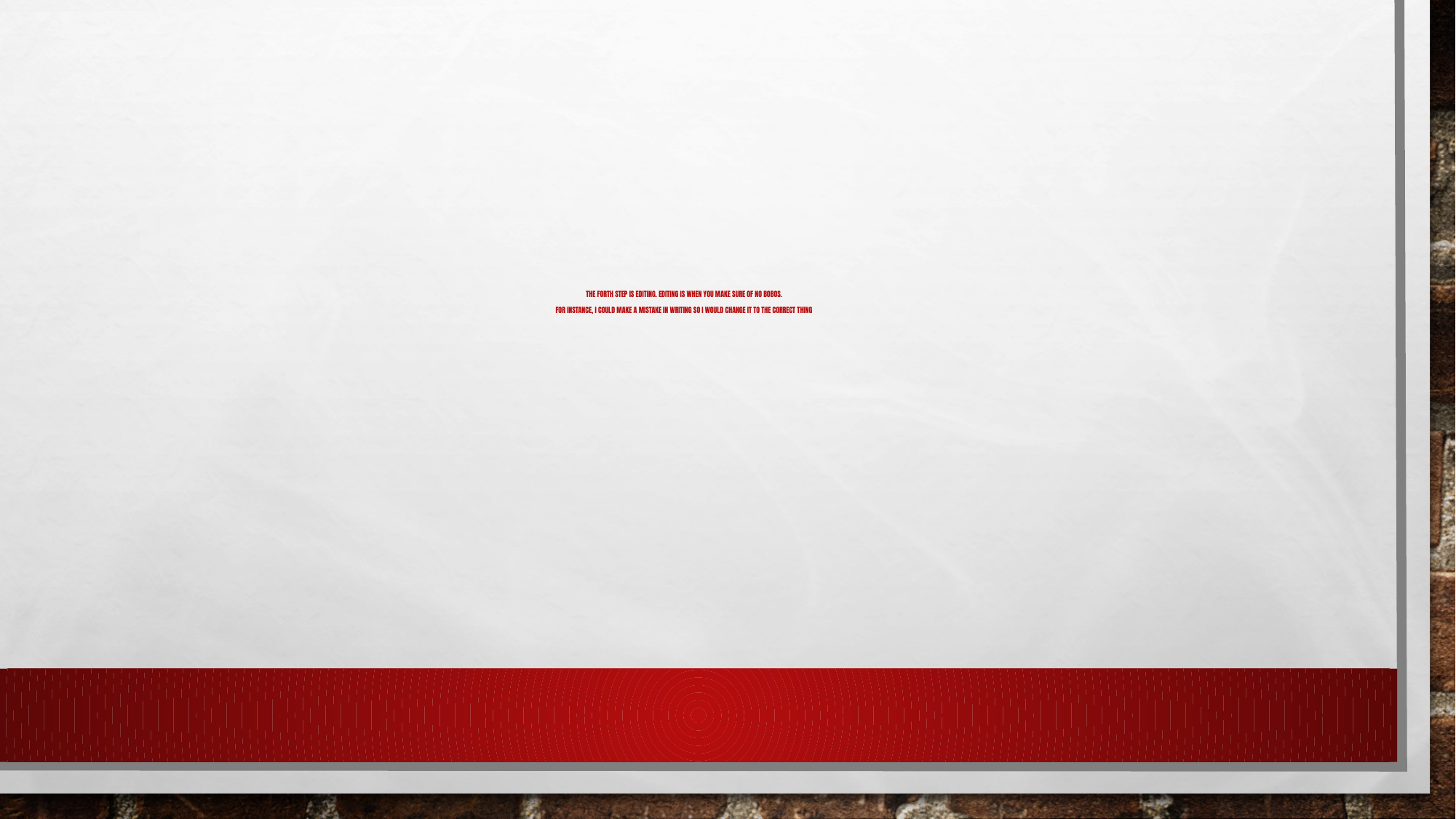

# The forth step is editing. Editing is when you make sure of no bobos. For instance, I could make a mistake in writing so I would change it to the correct thing